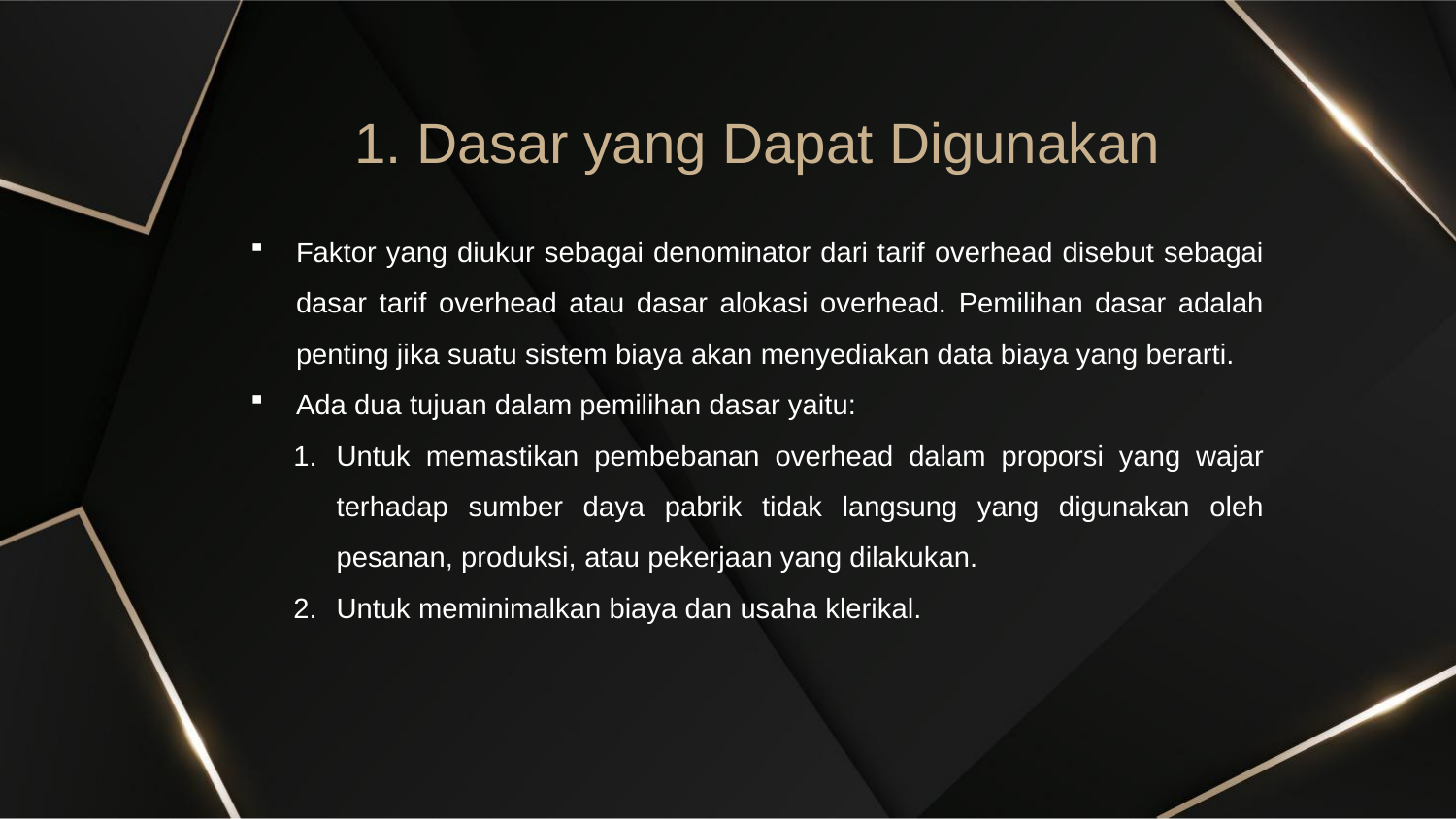

# 1. Dasar yang Dapat Digunakan
Faktor yang diukur sebagai denominator dari tarif overhead disebut sebagai dasar tarif overhead atau dasar alokasi overhead. Pemilihan dasar adalah penting jika suatu sistem biaya akan menyediakan data biaya yang berarti.
Ada dua tujuan dalam pemilihan dasar yaitu:
Untuk memastikan pembebanan overhead dalam proporsi yang wajar terhadap sumber daya pabrik tidak langsung yang digunakan oleh pesanan, produksi, atau pekerjaan yang dilakukan.
Untuk meminimalkan biaya dan usaha klerikal.